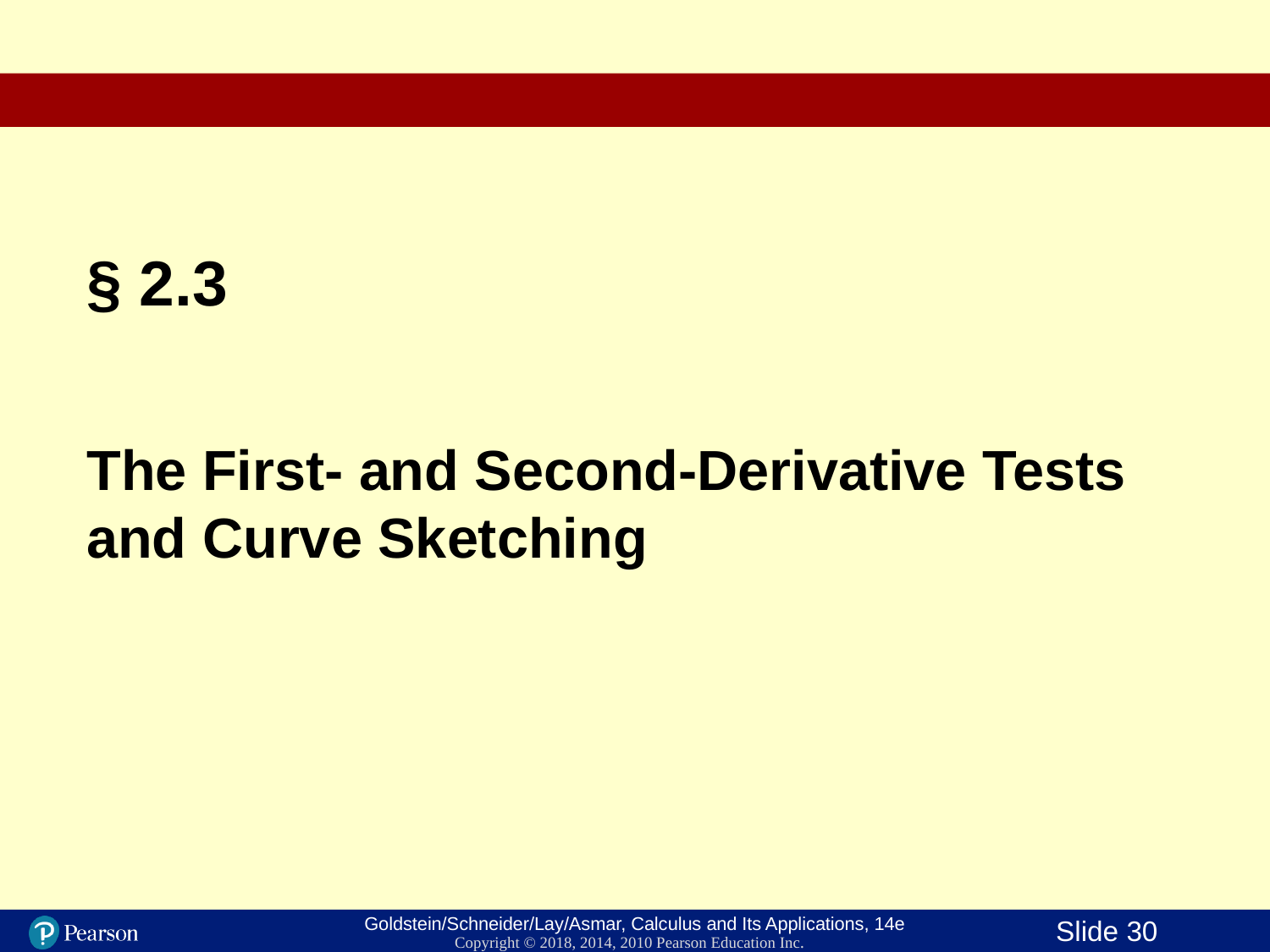

§ 2.3

The First- and Second-Derivative Tests and Curve Sketching